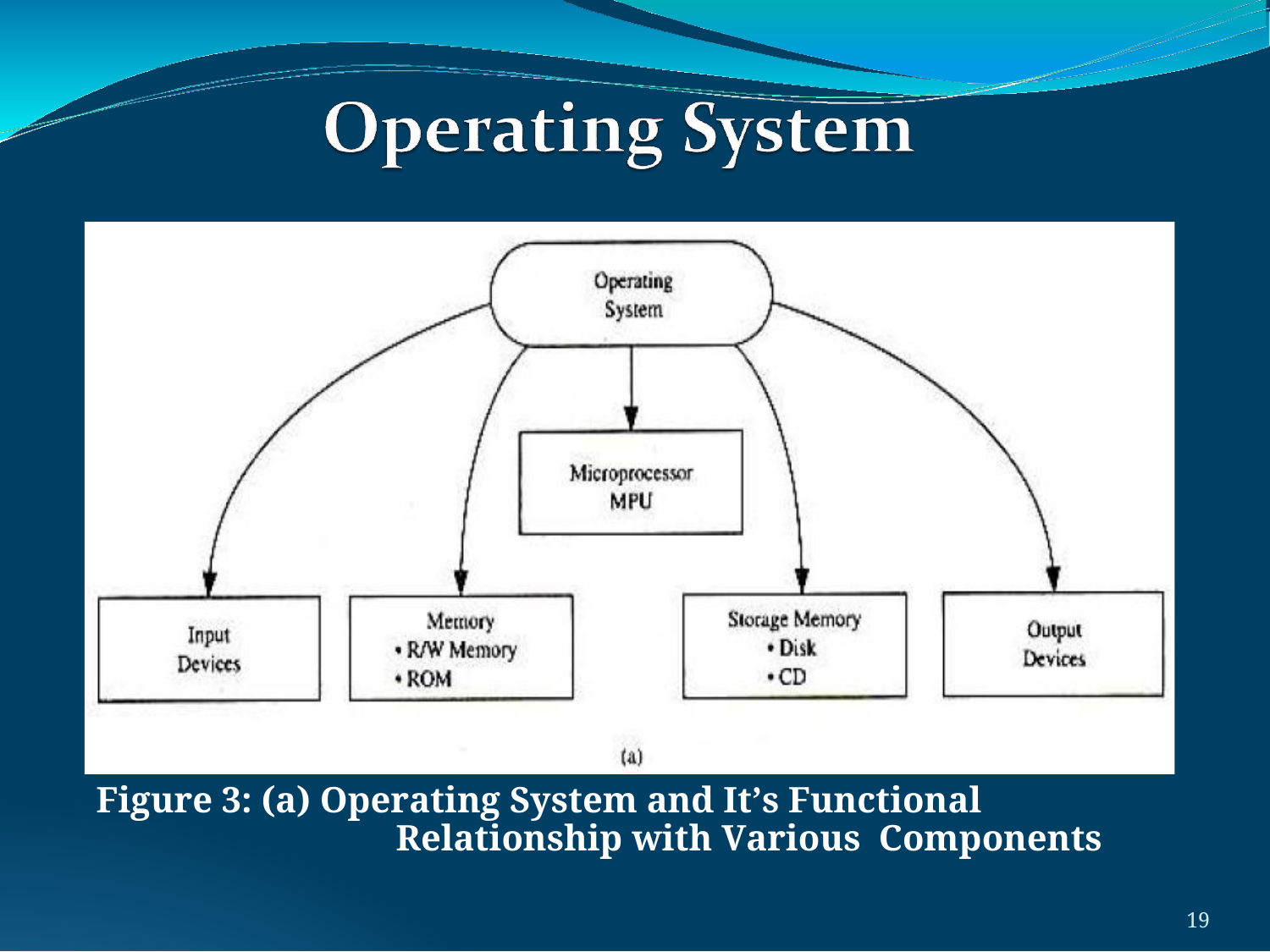

Figure 3: (a) Operating System and It’s Functional Relationship with Various  Components
19